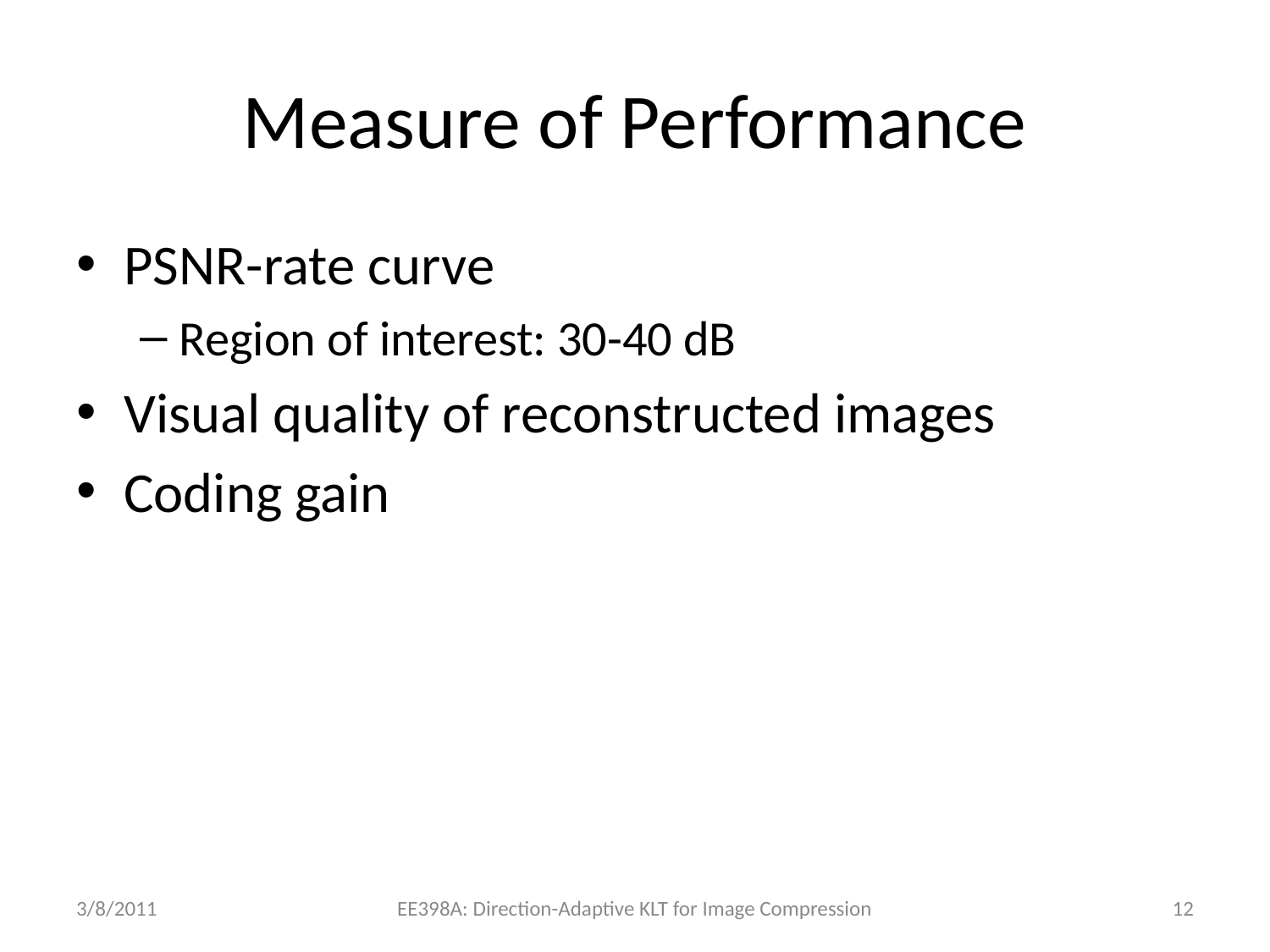

# Measure of Performance
PSNR-rate curve
Region of interest: 30-40 dB
Visual quality of reconstructed images
Coding gain
3/8/2011
EE398A: Direction-Adaptive KLT for Image Compression
12